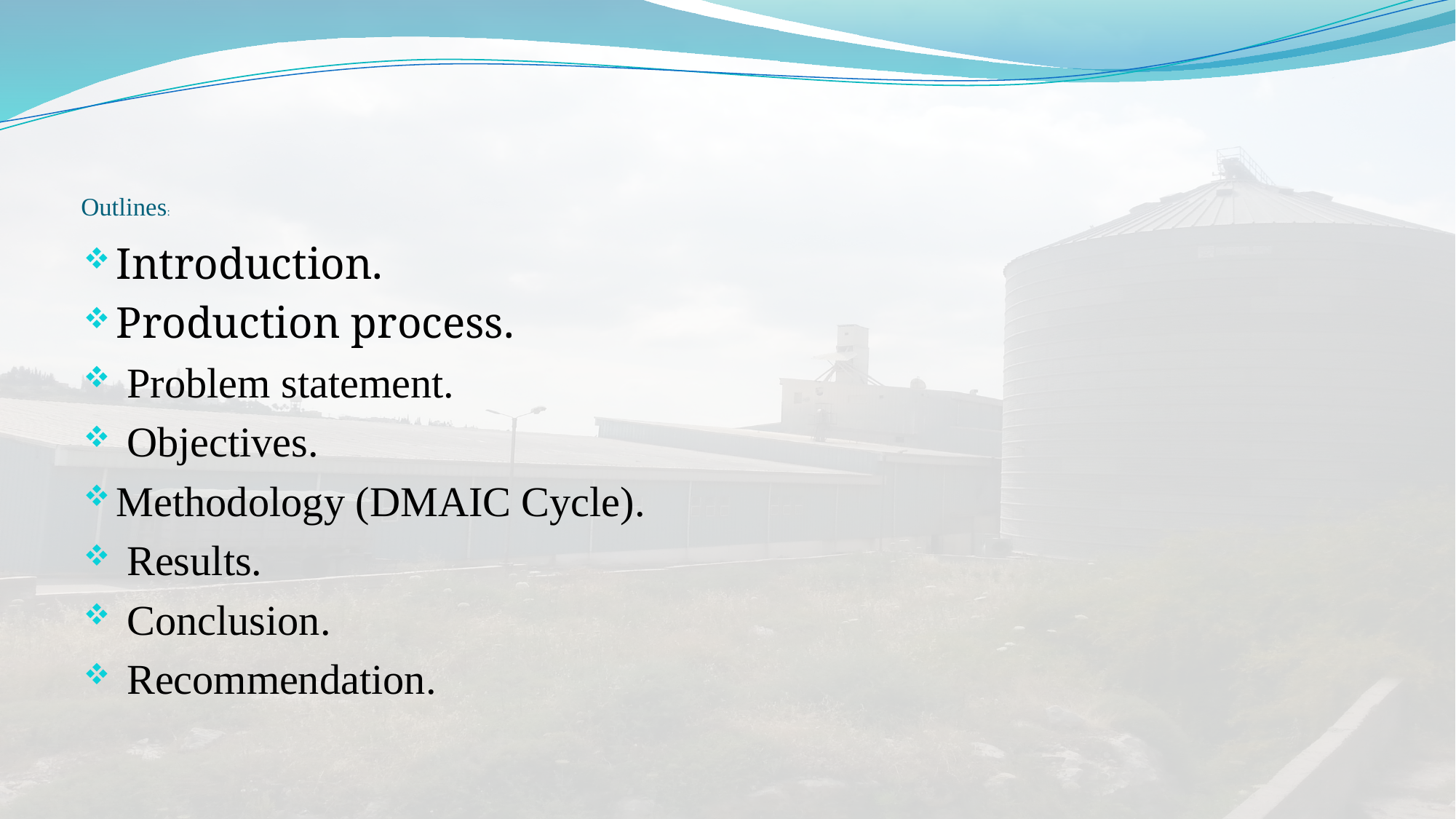

# Outlines:
Introduction.
Production process.
 Problem statement.
 Objectives.
Methodology (DMAIC Cycle).
 Results.
 Conclusion.
 Recommendation.